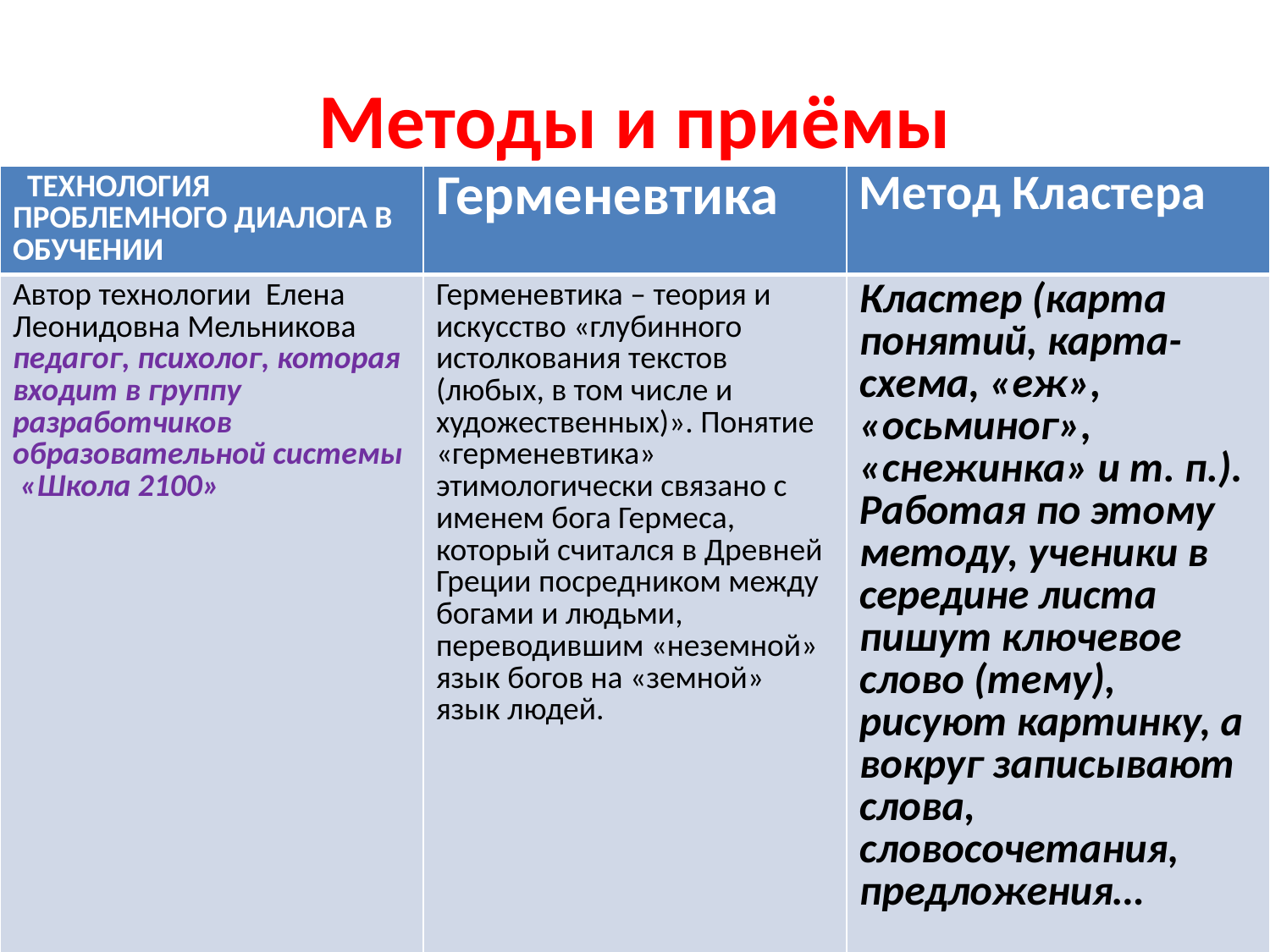

# Методы и приёмы
| ТЕХНОЛОГИЯ ПРОБЛЕМНОГО ДИАЛОГА В ОБУЧЕНИИ | Герменевтика | Метод Кластера |
| --- | --- | --- |
| Автор технологии Елена Леонидовна Мельникова педагог, психолог, которая входит в группу разработчиков образовательной системы  «Школа 2100» | Герменевтика – теория и искусство «глубинного истолкования текстов (любых, в том числе и художественных)». Понятие «герменевтика» этимологически связано с именем бога Гермеса, который считался в Древней Греции посредником между богами и людьми, переводившим «неземной» язык богов на «земной» язык людей. | Кластер (карта понятий, карта-схема, «еж», «осьминог», «снежинка» и т. п.). Работая по этому методу, ученики в середине листа пишут ключевое слово (тему), рисуют картинку, а вокруг записывают слова, словосочетания, предложения… |